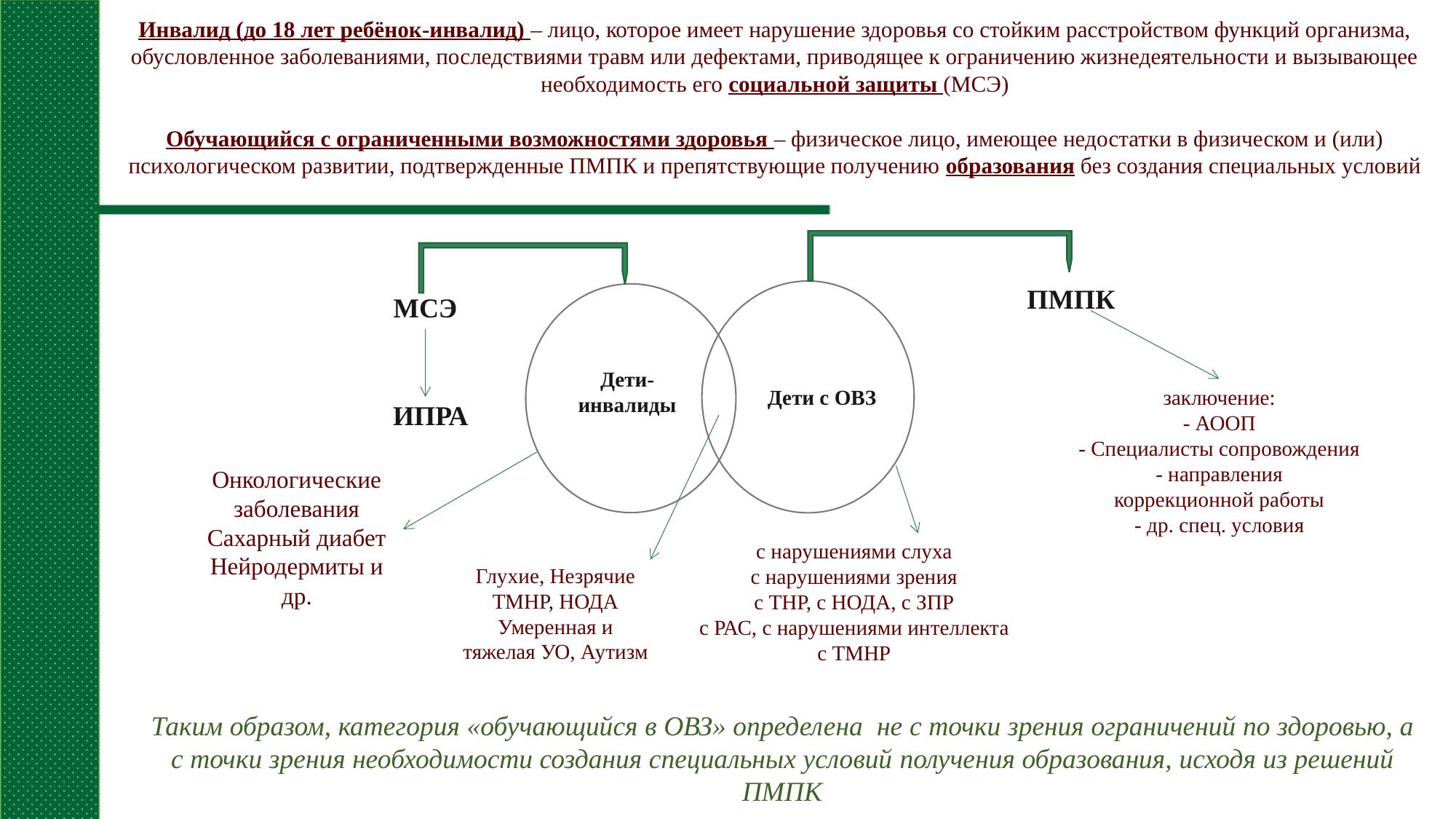

Инвалид (до 18 лет ребёнок-инвалид) – лицо, которое имеет нарушение здоровья со стойким расстройством функций организма, обусловленное заболеваниями, последствиями травм или дефектами, приводящее к ограничению жизнедеятельности и вызывающее необходимость его социальной защиты (МСЭ)

Обучающийся с ограниченными возможностями здоровья – физическое лицо, имеющее недостатки в физическом и (или) психологическом развитии, подтвержденные ПМПК и препятствующие получению образования без создания специальных условий

ПМПК

МСЭ
Дети-инвалиды
Дети с ОВЗ
заключение:
- АООП
- Специалисты сопровождения
- направления
коррекционной работы
- др. спец. условия
ИПРА
Онкологические
заболевания
Сахарный диабет
Нейродермиты и др.
с нарушениями слуха
с нарушениями зрения
с ТНР, с НОДА, с ЗПР
с РАС, с нарушениями интеллекта
с ТМНР
Глухие, Незрячие
ТМНР, НОДА
Умеренная и
тяжелая УО, Аутизм
Таким образом, категория «обучающийся в ОВЗ» определена  не с точки зрения ограничений по здоровью, а с точки зрения необходимости создания специальных условий получения образования, исходя из решений ПМПК